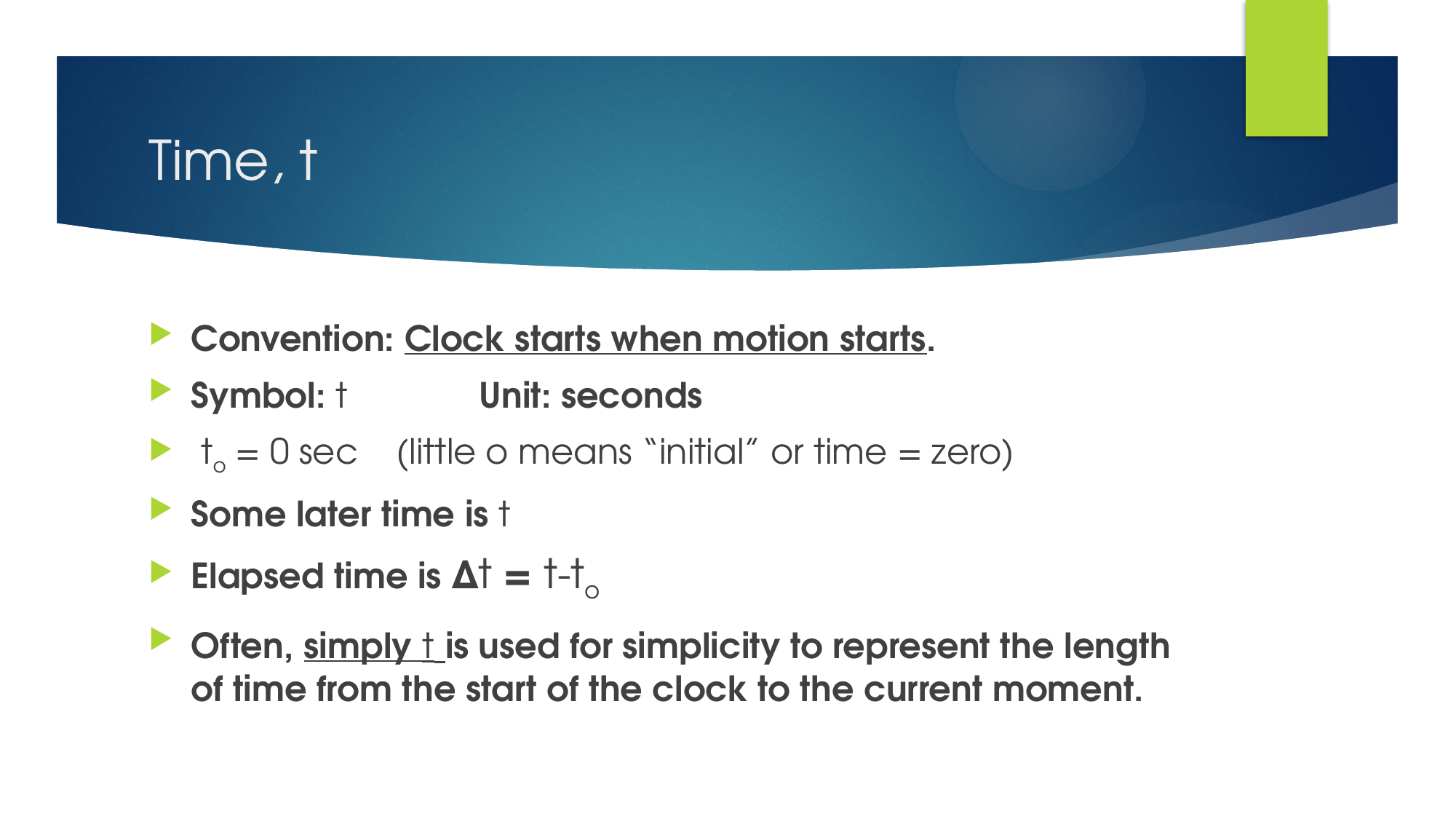

# Time, t
Convention: Clock starts when motion starts.
Symbol: t	        Unit: seconds
 to = 0 sec    (little o means “initial” or time = zero)
Some later time is t
Elapsed time is ∆t = t-to
Often, simply t is used for simplicity to represent the length of time from the start of the clock to the current moment.